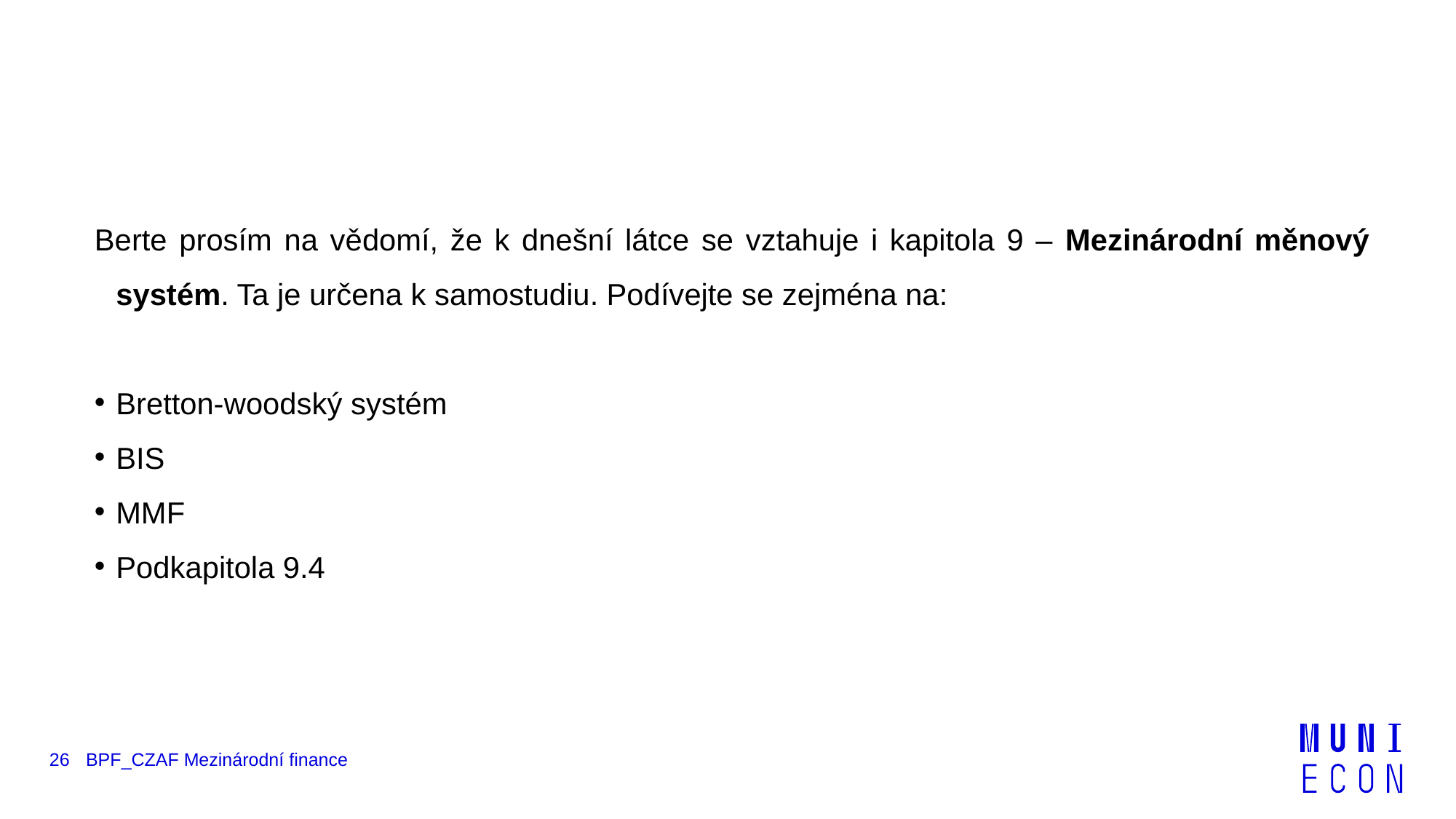

Berte prosím na vědomí, že k dnešní látce se vztahuje i kapitola 9 – Mezinárodní měnový systém. Ta je určena k samostudiu. Podívejte se zejména na:

Bretton-woodský systém
BIS
MMF
Podkapitola 9.4

26
BPF_CZAF Mezinárodní finance